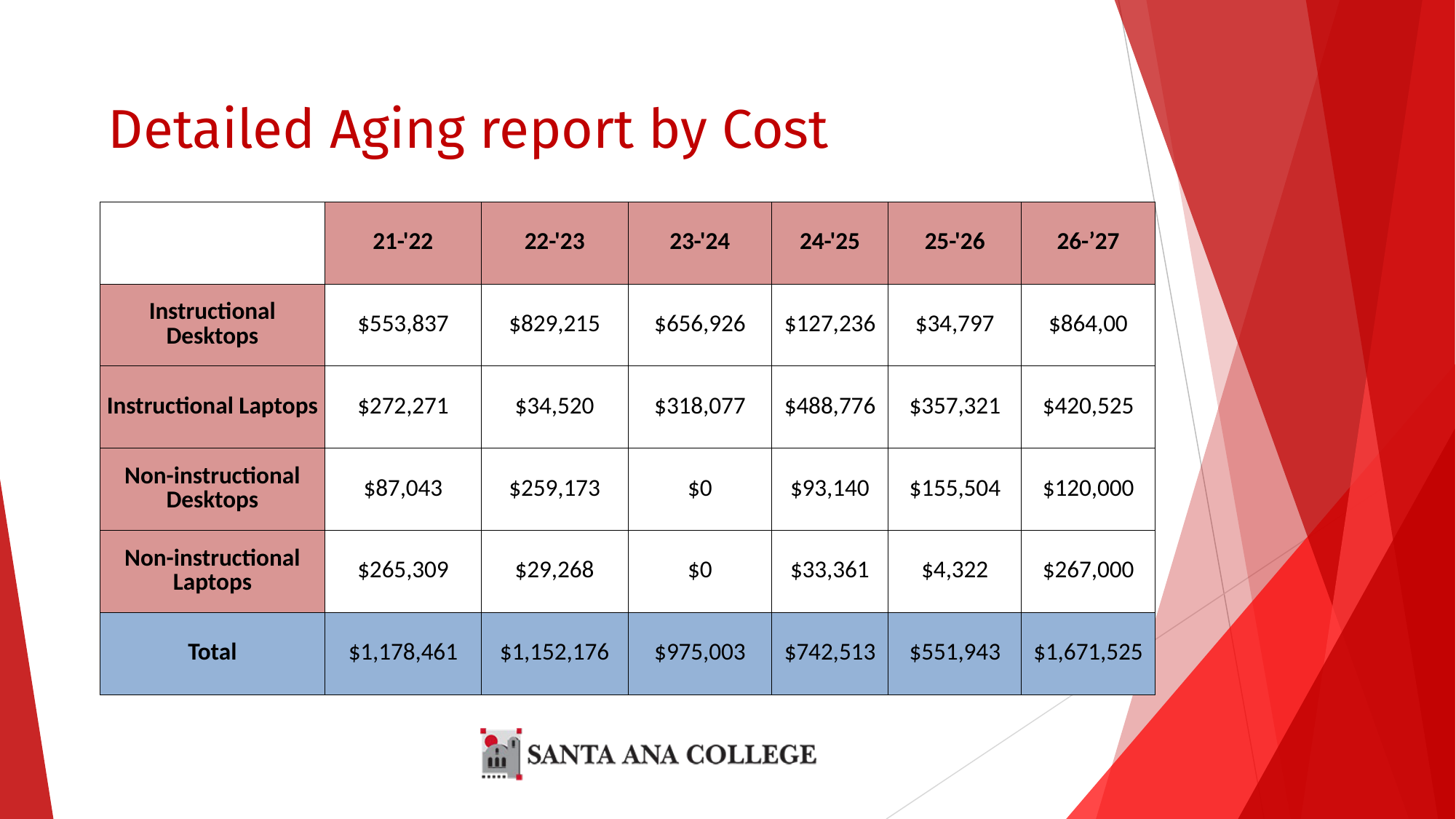

# Detailed Aging report by Cost
|  | 21-'22 | 22-'23 | 23-'24 | 24-'25 | 25-'26 | 26-’27 |
| --- | --- | --- | --- | --- | --- | --- |
| Instructional Desktops | $553,837 | $829,215 | $656,926 | $127,236 | $34,797 | $864,00 |
| Instructional Laptops | $272,271 | $34,520 | $318,077 | $488,776 | $357,321 | $420,525 |
| Non-instructional Desktops | $87,043 | $259,173 | $0 | $93,140 | $155,504 | $120,000 |
| Non-instructional Laptops | $265,309 | $29,268 | $0 | $33,361 | $4,322 | $267,000 |
| Total | $1,178,461 | $1,152,176 | $975,003 | $742,513 | $551,943 | $1,671,525 |